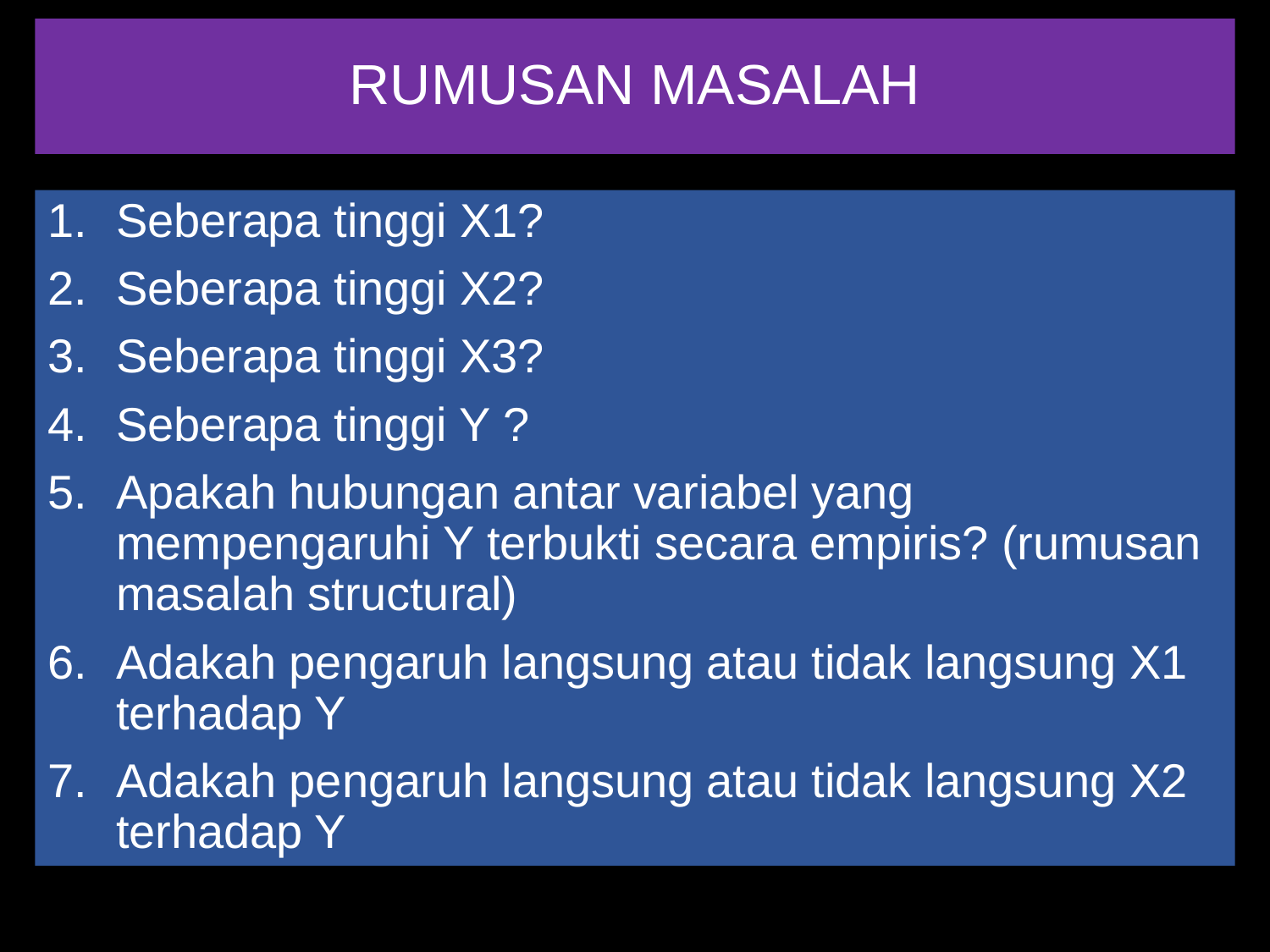

# RUMUSAN MASALAH
Seberapa tinggi X1?
Seberapa tinggi X2?
Seberapa tinggi X3?
Seberapa tinggi Y ?
Apakah hubungan antar variabel yang mempengaruhi Y terbukti secara empiris? (rumusan masalah structural)
Adakah pengaruh langsung atau tidak langsung X1 terhadap Y
Adakah pengaruh langsung atau tidak langsung X2 terhadap Y